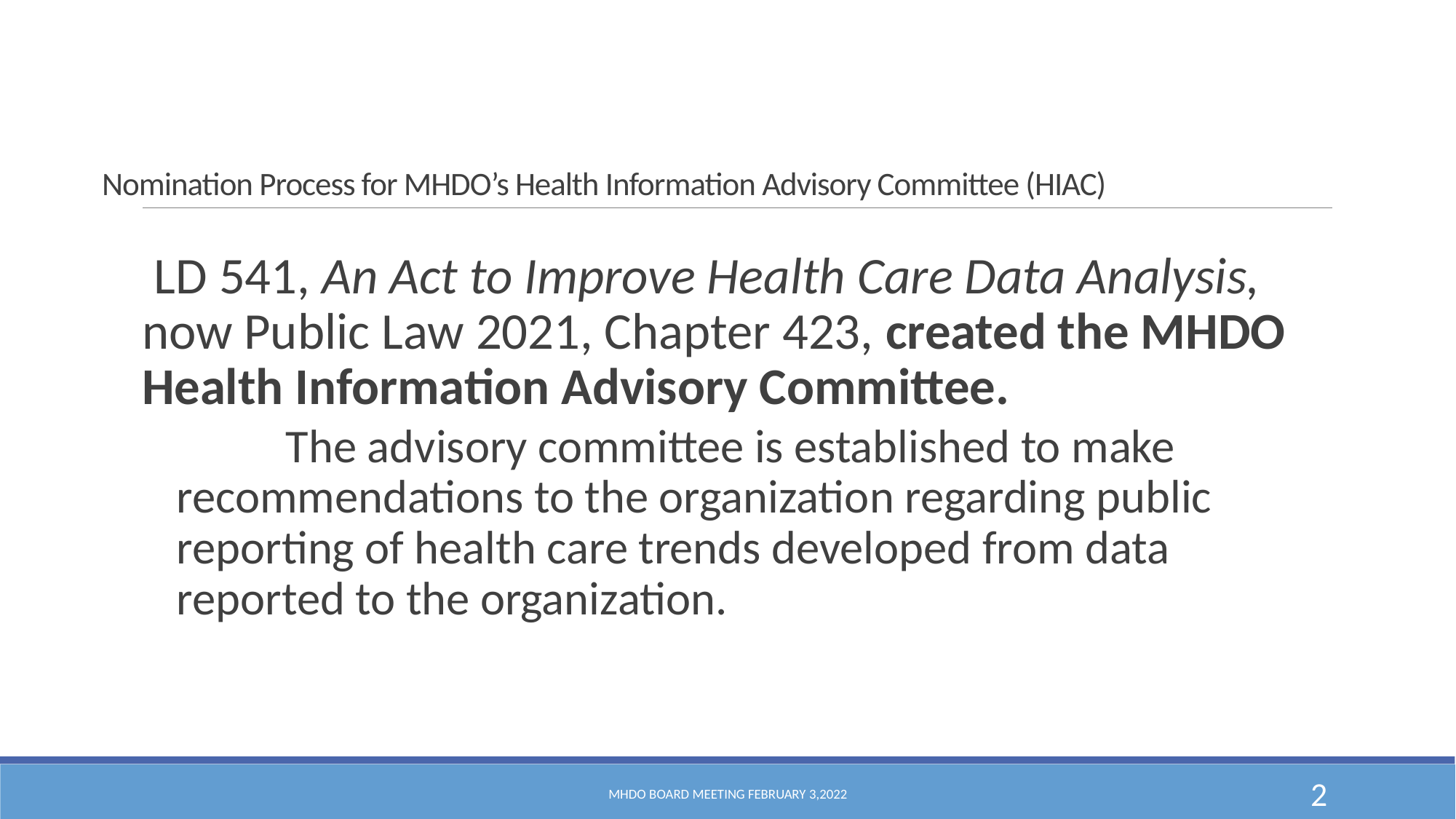

# Nomination Process for MHDO’s Health Information Advisory Committee (HIAC)
 LD 541, An Act to Improve Health Care Data Analysis, now Public Law 2021, Chapter 423, created the MHDO Health Information Advisory Committee.
	The advisory committee is established to make 	recommendations to the organization regarding public 	reporting of health care trends developed from data 	reported to the organization.

MHDO Board Meeting February 3,2022
2